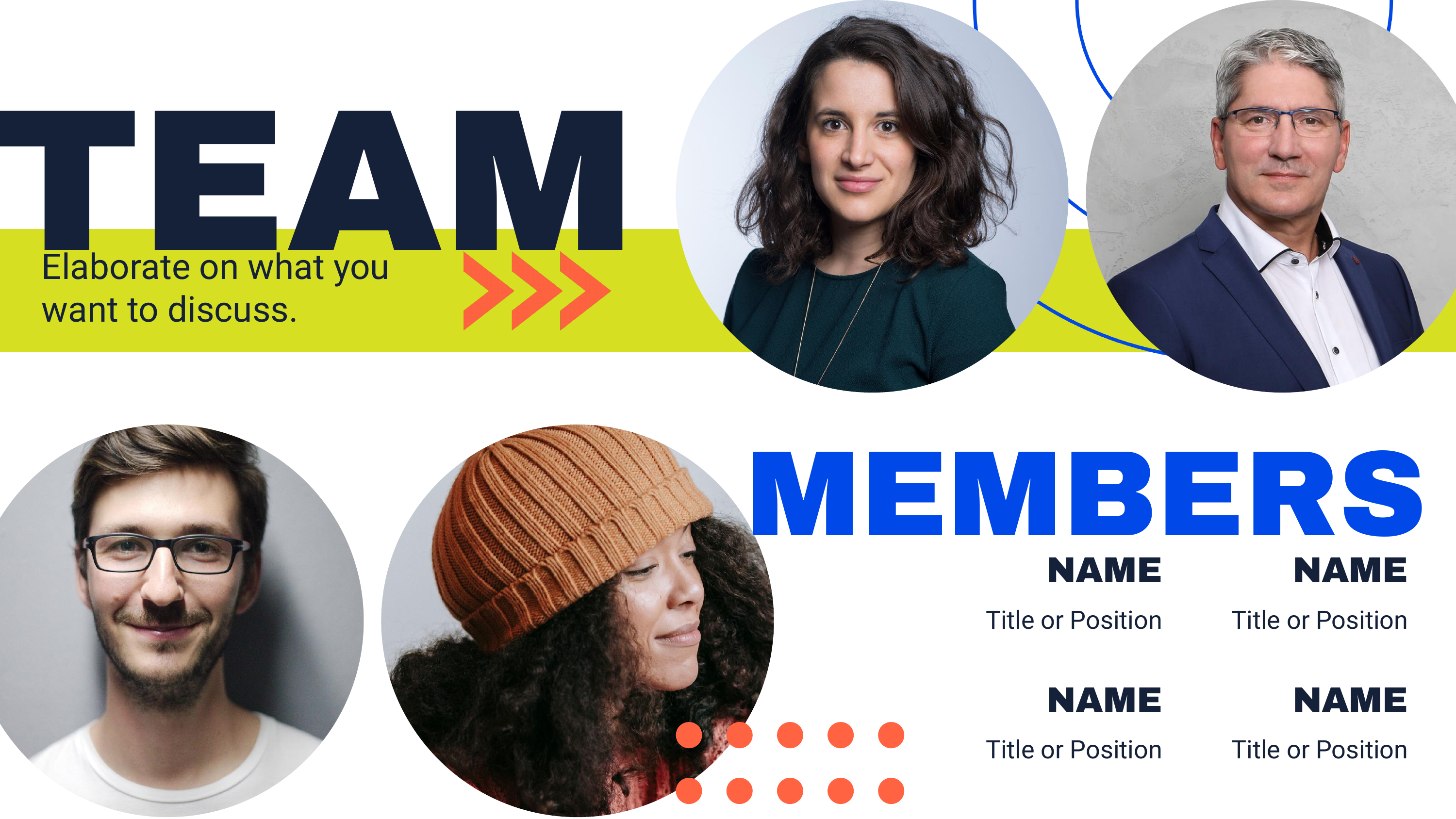

TEAM

Elaborate on what you want to discuss.

MEMBERS

 NAME
Title or Position
 NAME
Title or Position
 NAME
Title or Position
 NAME
Title or Position